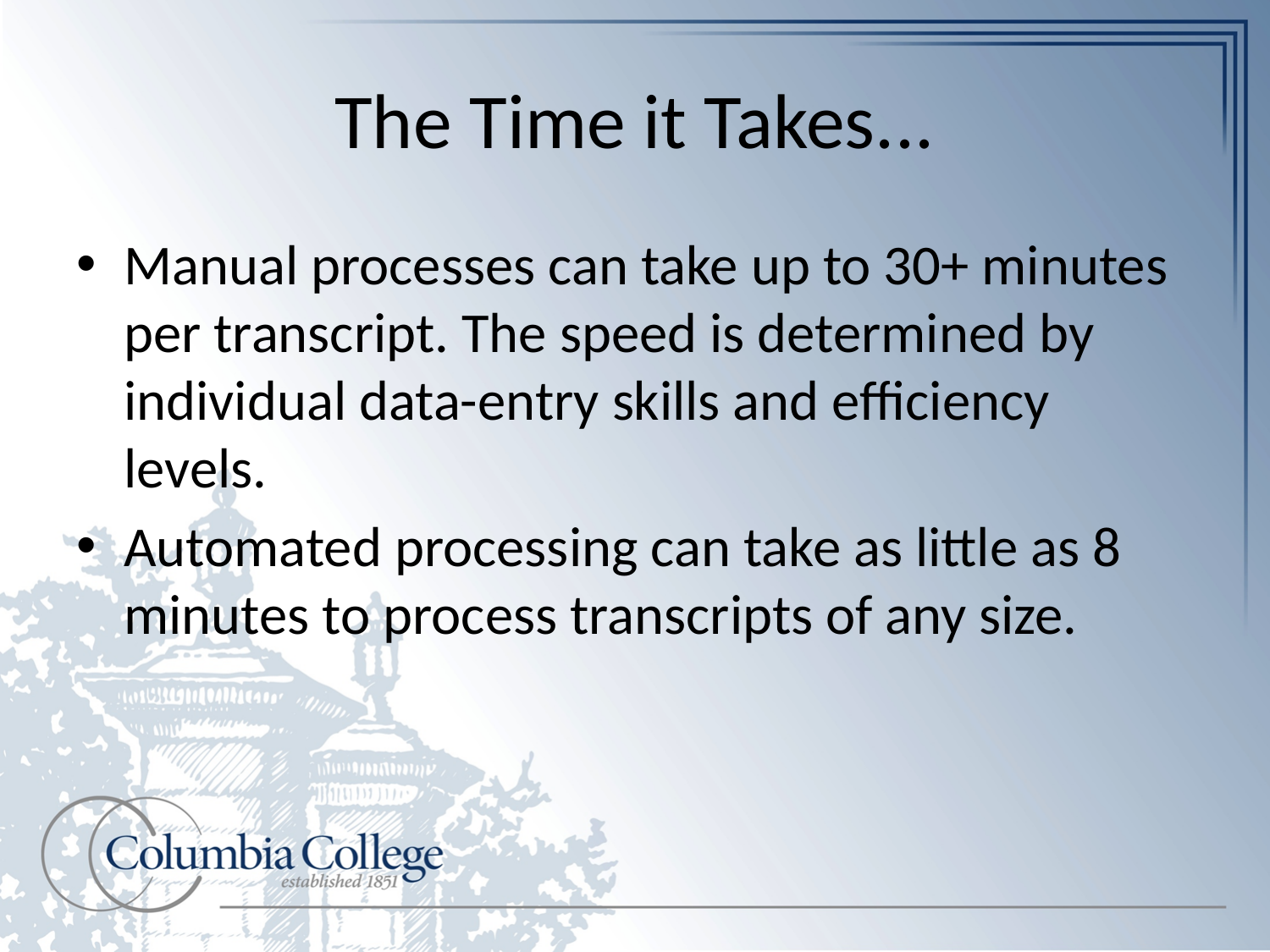

# The Time it Takes...
Manual processes can take up to 30+ minutes per transcript. The speed is determined by individual data-entry skills and efficiency levels.
Automated processing can take as little as 8 minutes to process transcripts of any size.